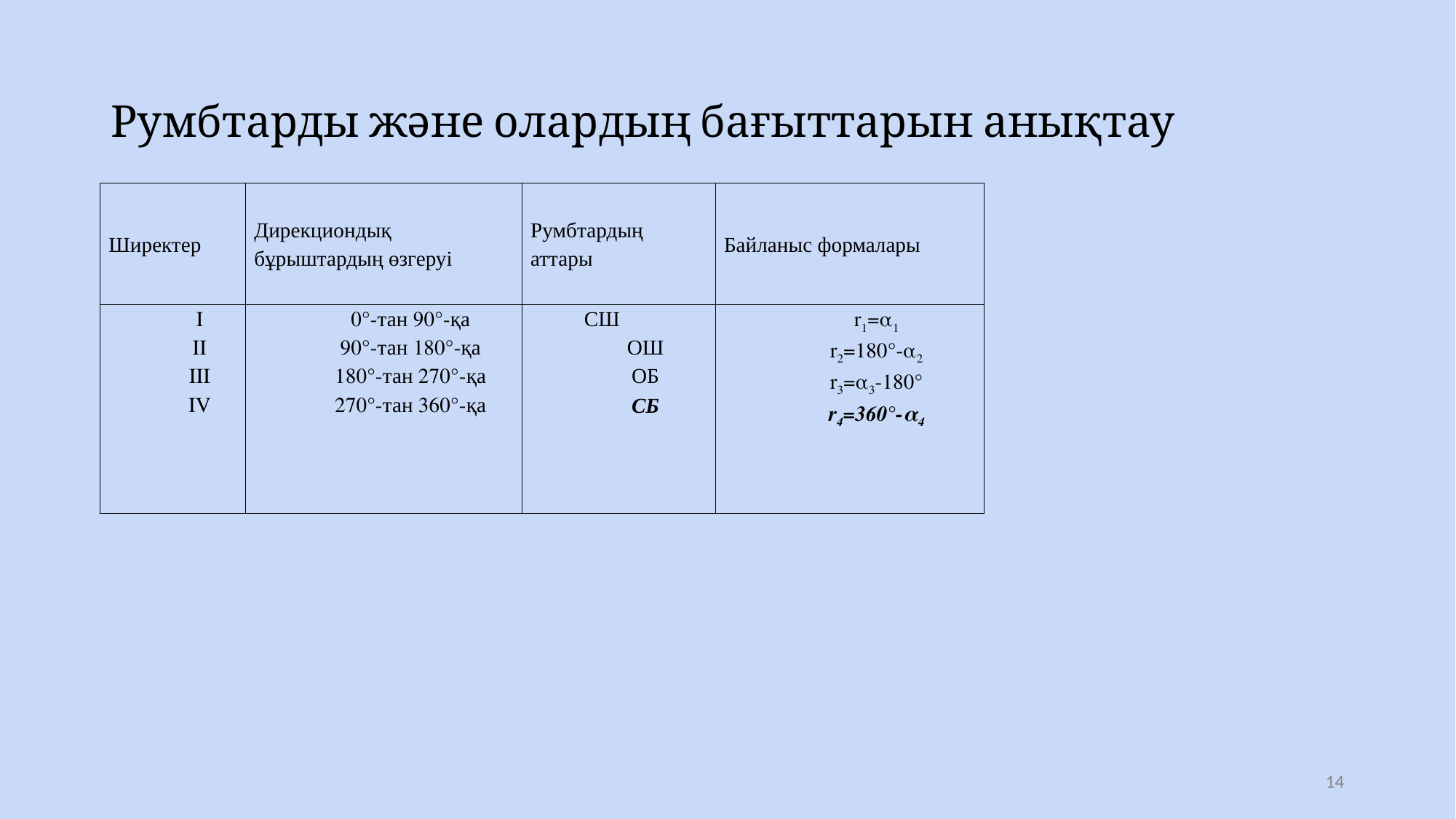

# Румбтарды және олардың бағыттарын анықтау
| Ширектер | Дирекциондық бұрыштардың өзгеруі | Румбтардың аттары | Байланыс формалары |
| --- | --- | --- | --- |
| I II III IV | 0°-тан 90°-қа 90°-тан 180°-қа 180°-тан 270°-қа 270°-тан 360°-қа | СШ ОШ ОБ СБ | r1=α1 r2=180°-α2 r3=α3-180° r4=360°-α4 |
14